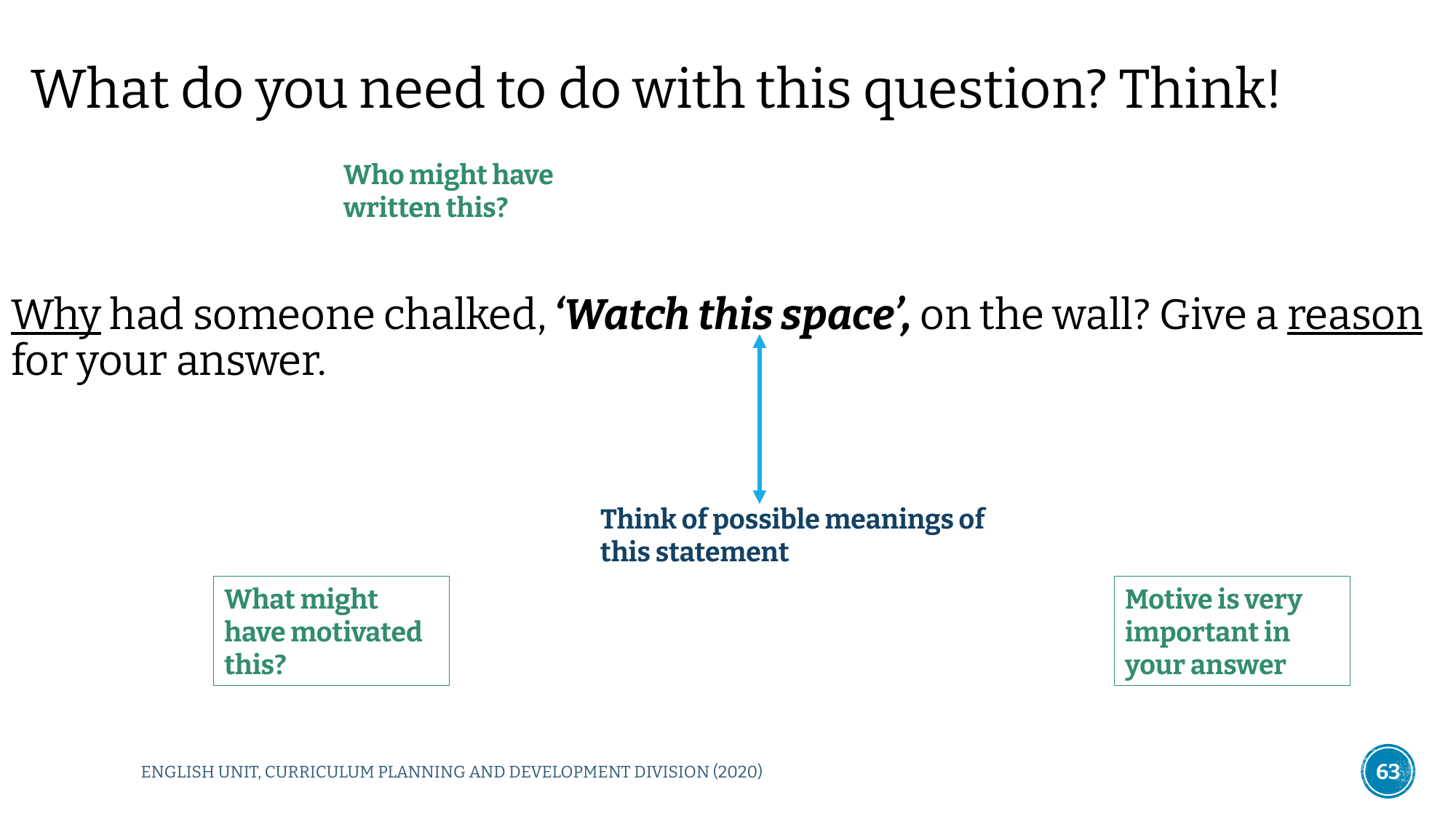

What do you need to do with this question? Think!
Who might have written this?
Why had someone chalked, ‘Watch this space’, on the wall? Give a reason for your answer.

Think of possible meanings of this statement
What might have motivated this?
Motive is very important in your answer
ENGLISH UNIT, CURRICULUM PLANNING AND DEVELOPMENT DIVISION (2020)
63